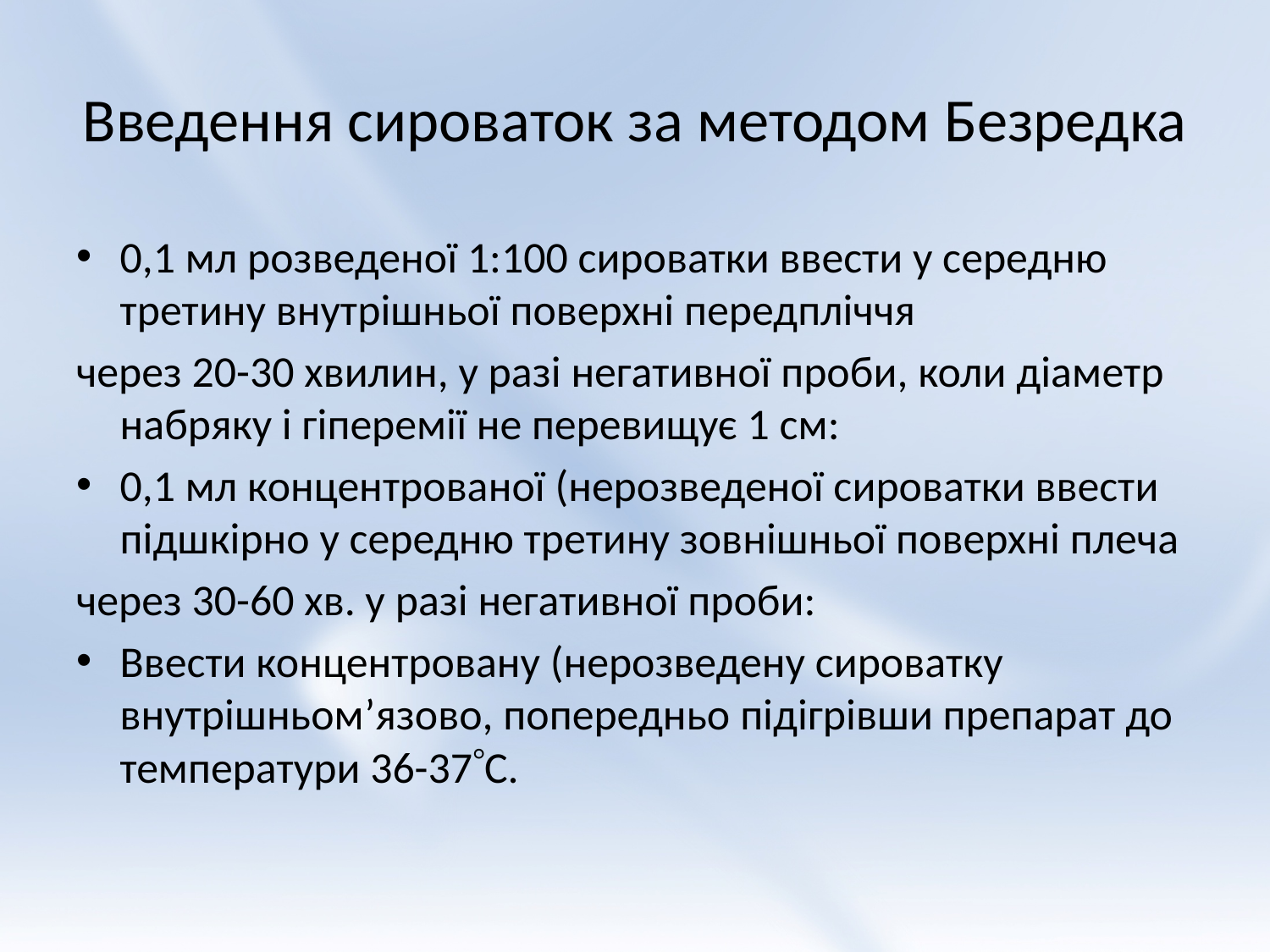

# Введення сироваток за методом Безредка
0,1 мл розведеної 1:100 сироватки ввести у середню третину внутрішньої поверхні передпліччя
через 20-30 хвилин, у разі негативної проби, коли діаметр набряку і гіперемії не перевищує 1 см:
0,1 мл концентрованої (нерозведеної сироватки ввести підшкірно у середню третину зовнішньої поверхні плеча
через 30-60 хв. у разі негативної проби:
Ввести концентровану (нерозведену сироватку внутрішньом’язово, попередньо підігрівши препарат до температури 36-37°С.